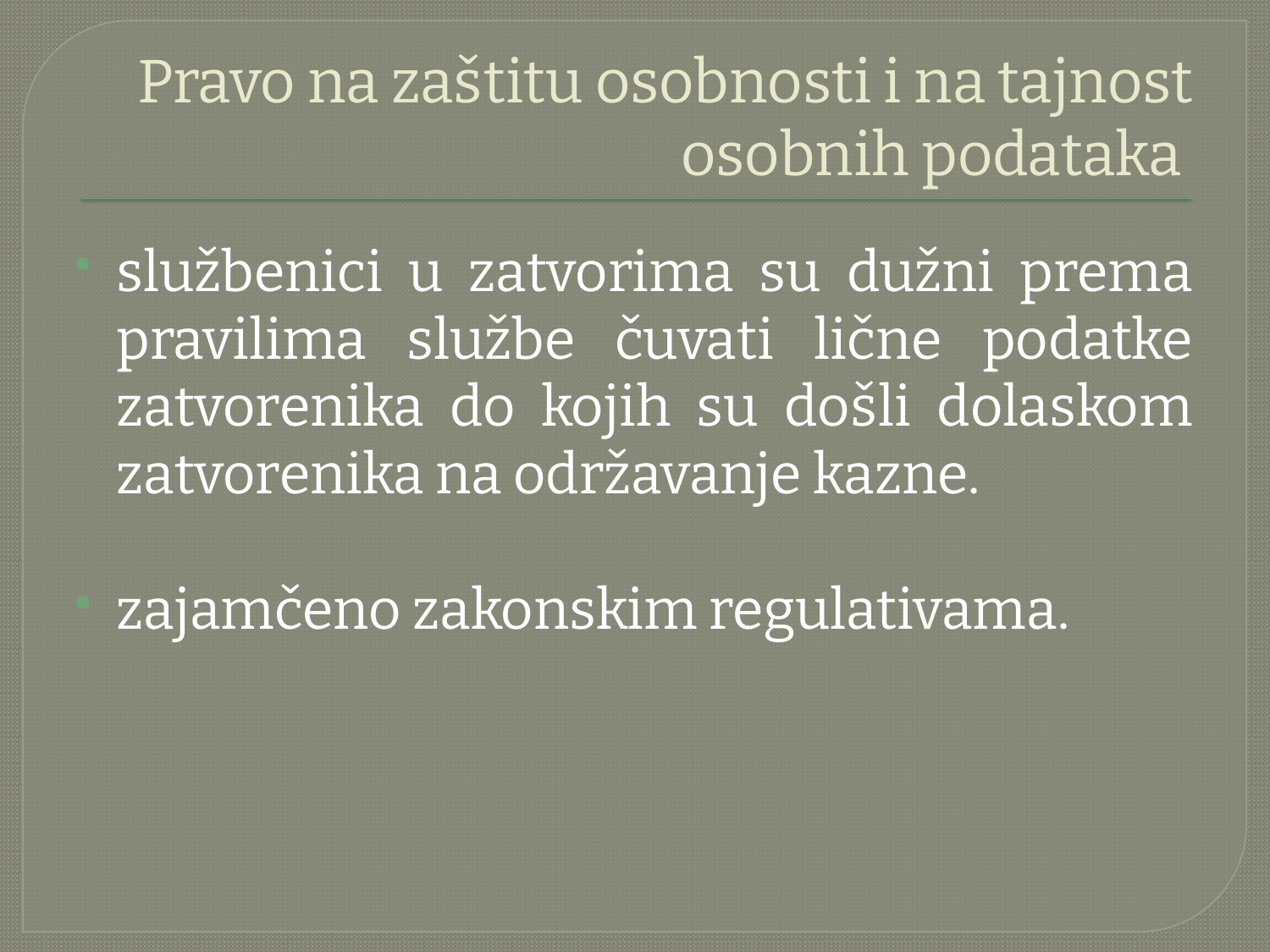

# Pravo na zaštitu osobnosti i na tajnost osobnih podataka
službenici u zatvorima su dužni prema pravilima službe čuvati lične podatke zatvorenika do kojih su došli dolaskom zatvorenika na održavanje kazne.

zajamčeno zakonskim regulativama.